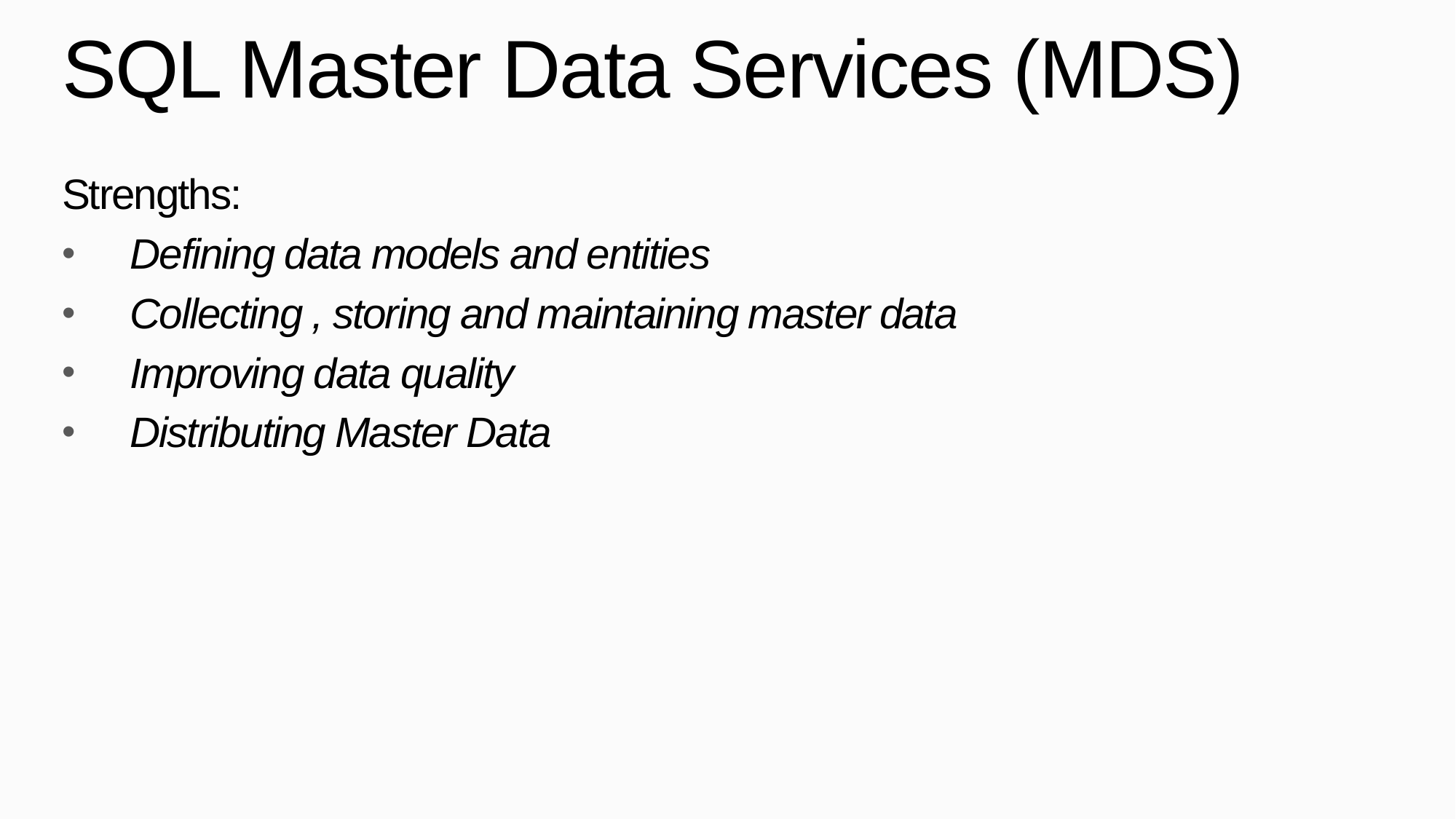

# SQL Master Data Services (MDS)
Strengths:
Defining data models and entities
Collecting , storing and maintaining master data
Improving data quality
Distributing Master Data